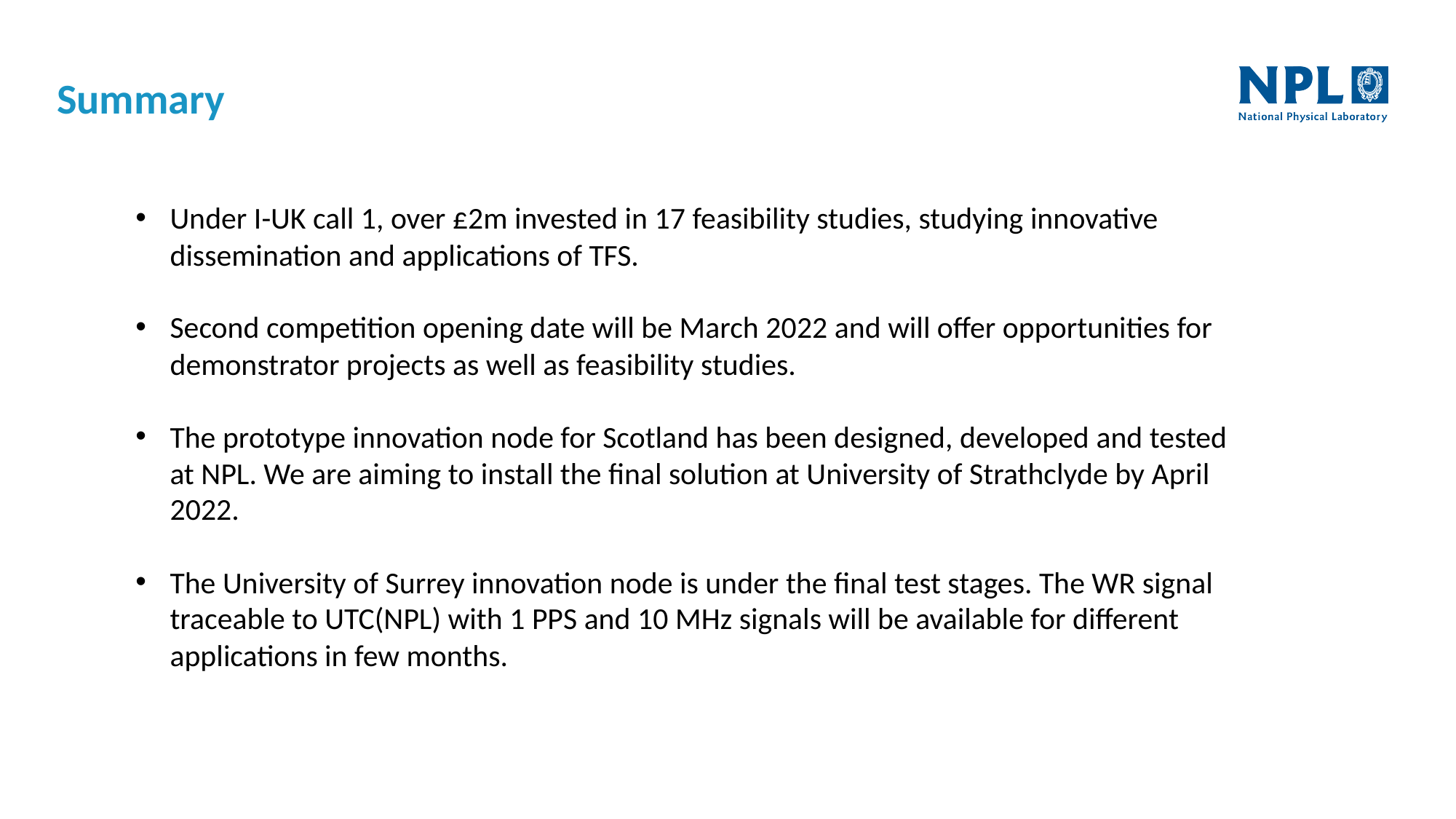

# Summary
Under I-UK call 1, over £2m invested in 17 feasibility studies, studying innovative dissemination and applications of TFS.

Second competition opening date will be March 2022 and will offer opportunities for demonstrator projects as well as feasibility studies.

The prototype innovation node for Scotland has been designed, developed and tested at NPL. We are aiming to install the final solution at University of Strathclyde by April 2022.

The University of Surrey innovation node is under the final test stages. The WR signal traceable to UTC(NPL) with 1 PPS and 10 MHz signals will be available for different applications in few months.